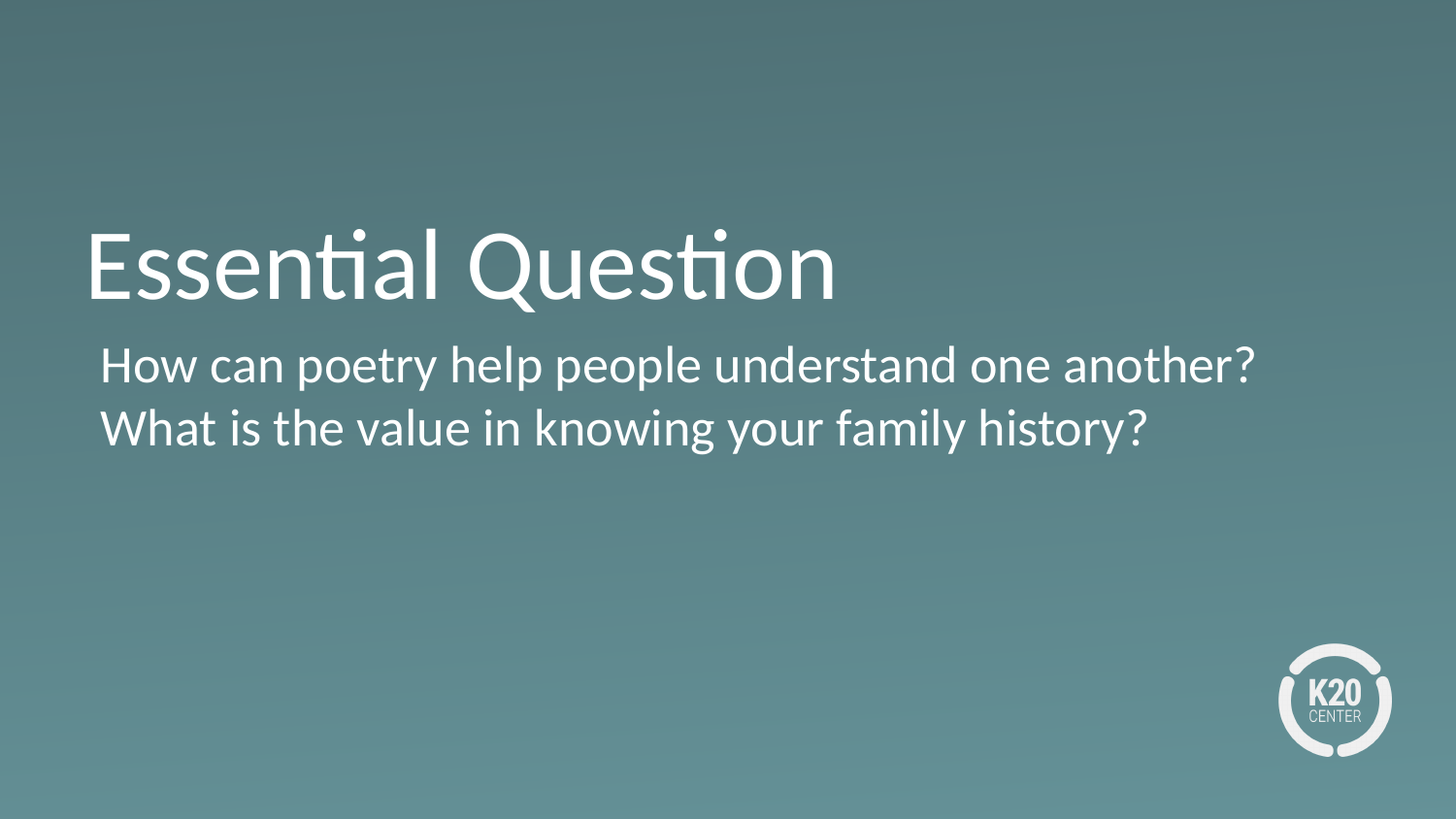

# Essential Question
How can poetry help people understand one another? What is the value in knowing your family history?